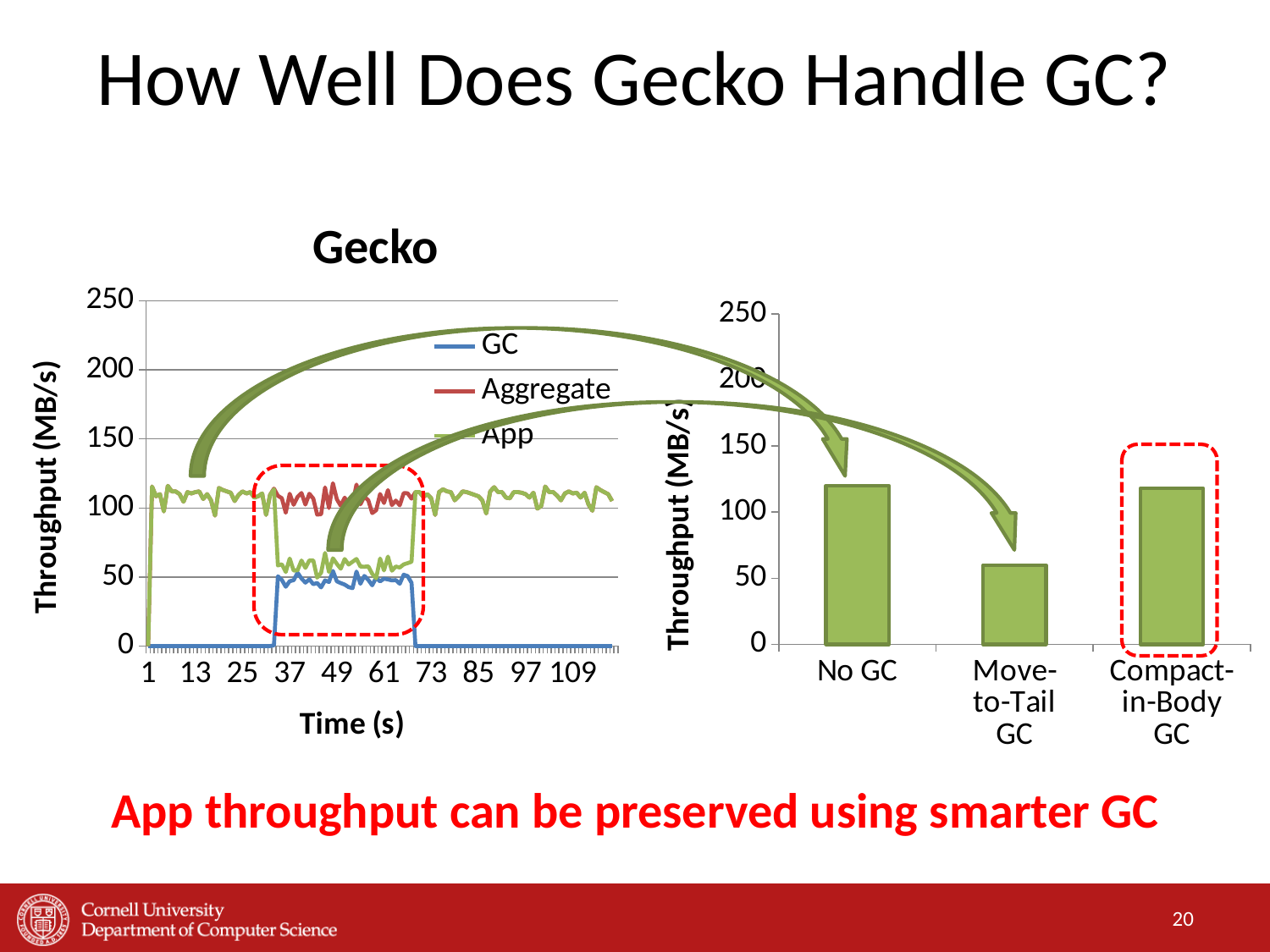

# How Well Does Gecko Handle GC?
Gecko

### Chart

| Category | GC | Aggregate | App |
|---|---|---|---|

### Chart

| Category | App Throughput |
|---|---|
| No GC | 120.0 |
| Move-
to-Tail
GC | 60.0 |
| Compact-
in-Body
GC | 118.0 |

App throughput can be preserved using smarter GC
20